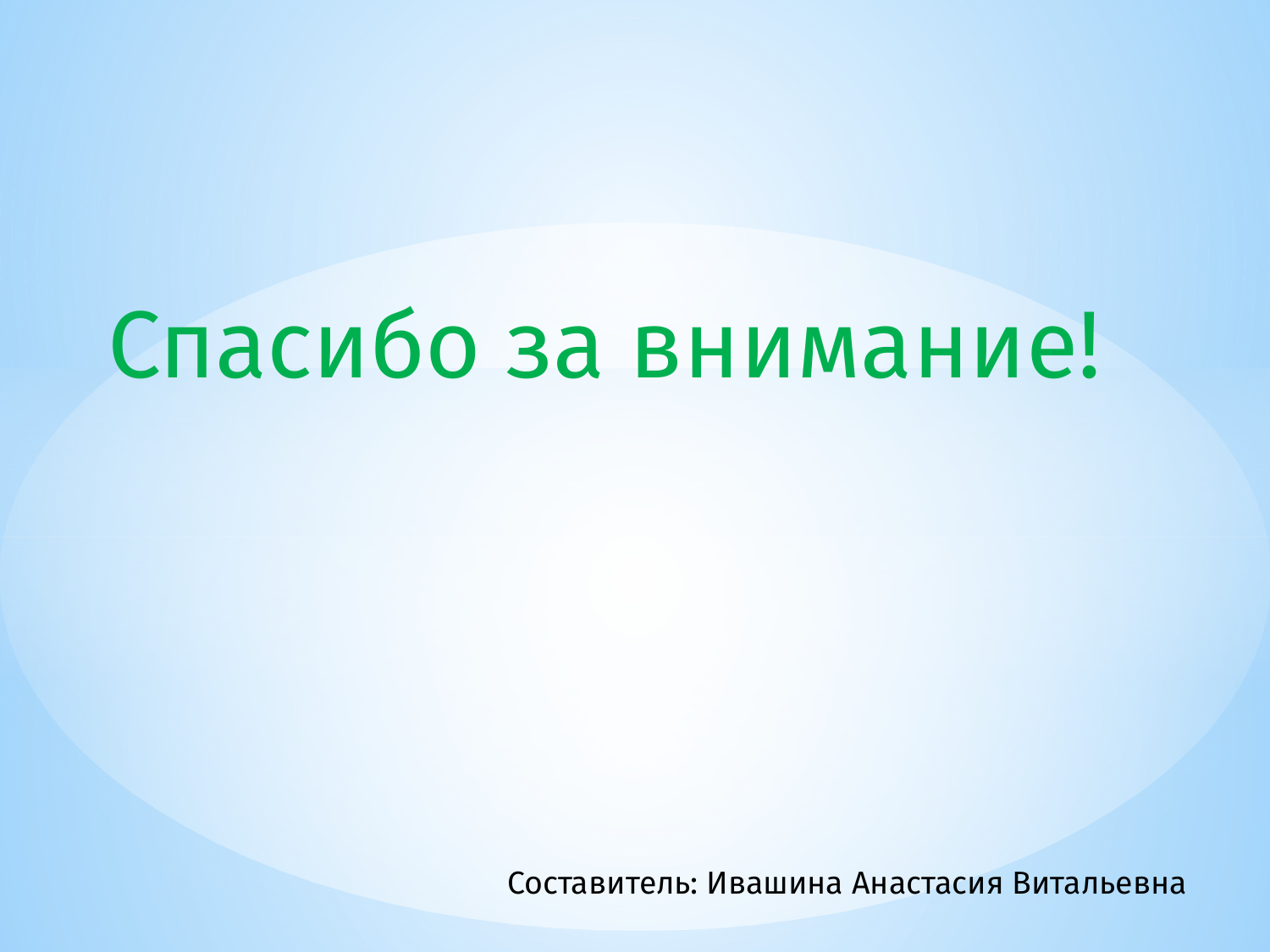

Спасибо за внимание!
Составитель: Ивашина Анастасия Витальевна